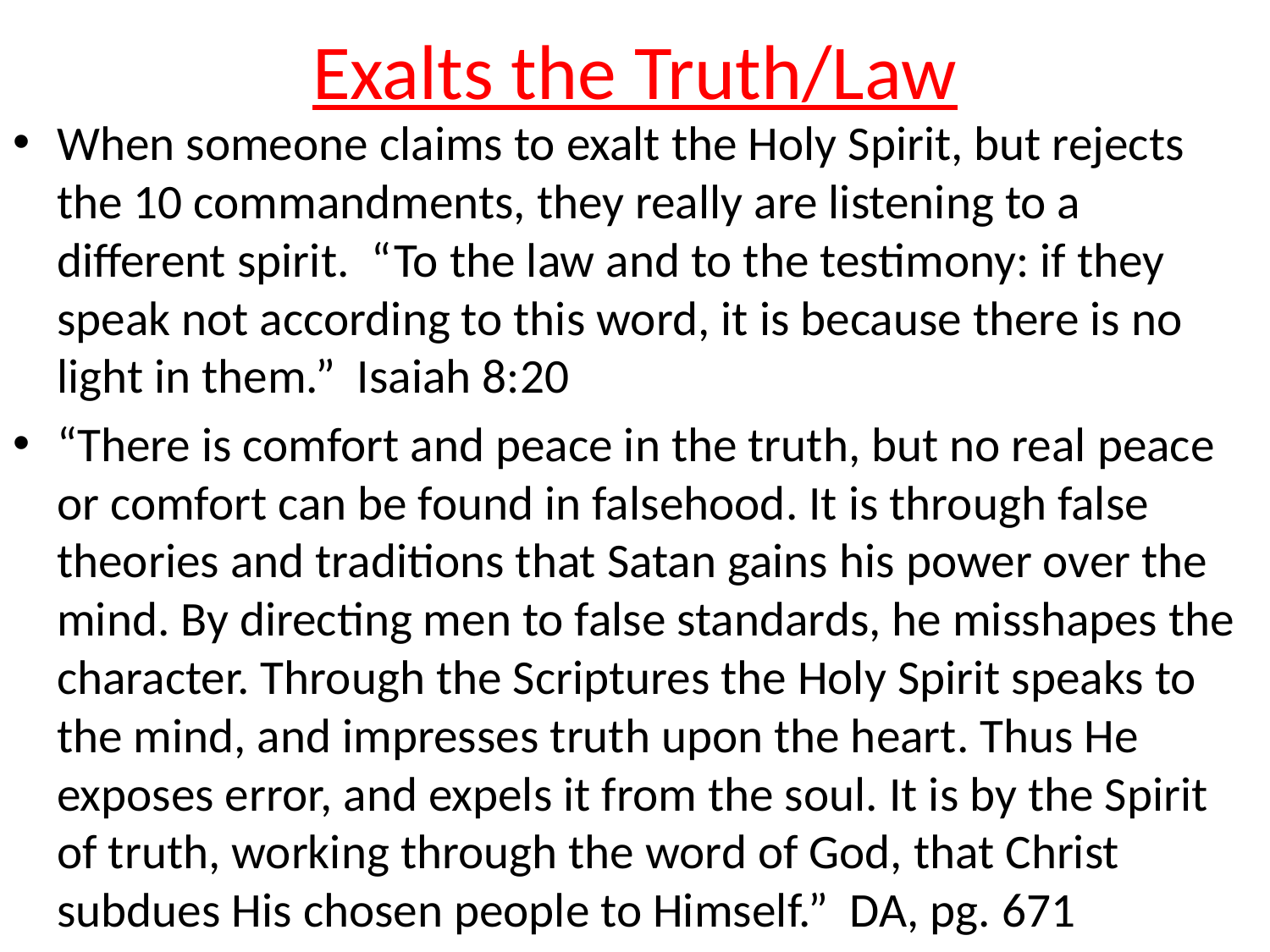

# Exalts the Truth/Law
When someone claims to exalt the Holy Spirit, but rejects the 10 commandments, they really are listening to a different spirit.  “To the law and to the testimony: if they speak not according to this word, it is because there is no light in them.”  Isaiah 8:20
“There is comfort and peace in the truth, but no real peace or comfort can be found in falsehood. It is through false theories and traditions that Satan gains his power over the mind. By directing men to false standards, he misshapes the character. Through the Scriptures the Holy Spirit speaks to the mind, and impresses truth upon the heart. Thus He exposes error, and expels it from the soul. It is by the Spirit of truth, working through the word of God, that Christ subdues His chosen people to Himself.”  DA, pg. 671